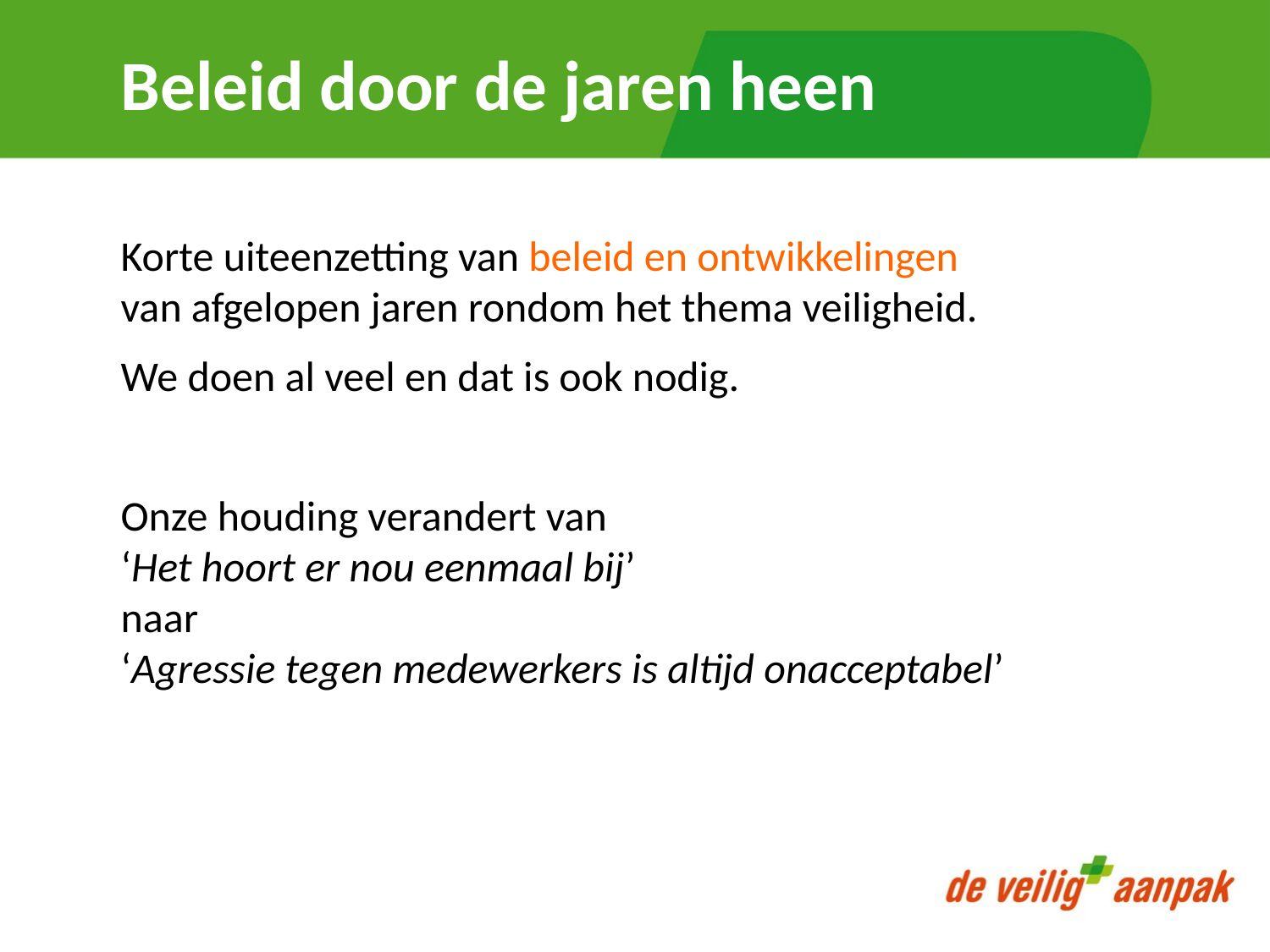

# Beleid door de jaren heen
Korte uiteenzetting van beleid en ontwikkelingen
van afgelopen jaren rondom het thema veiligheid.
We doen al veel en dat is ook nodig.

Onze houding verandert van
‘Het hoort er nou eenmaal bij’
naar
‘Agressie tegen medewerkers is altijd onacceptabel’